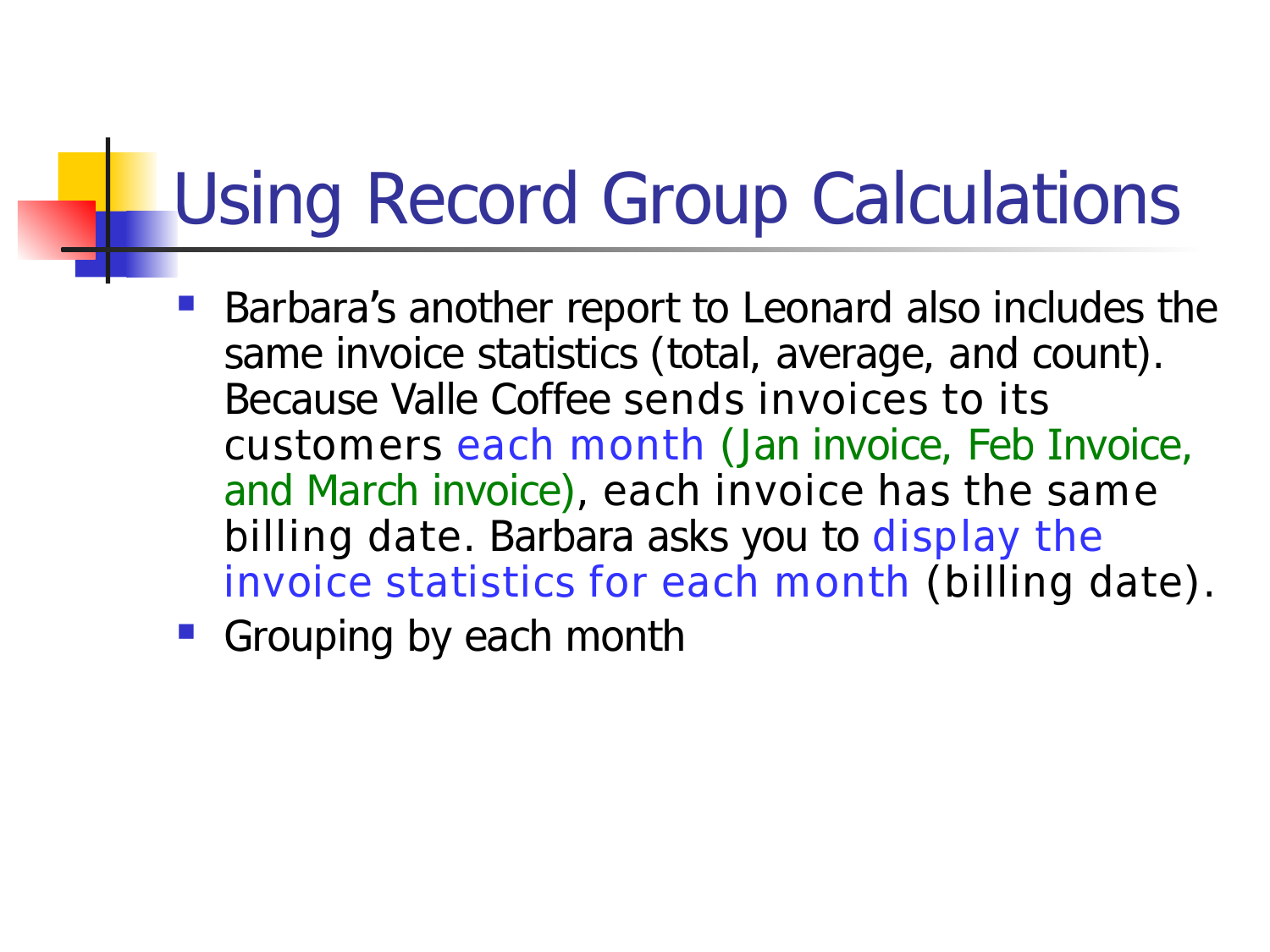

# Using Record Group Calculations
Barbara’s another report to Leonard also includes the same invoice statistics (total, average, and count). Because Valle Coffee sends invoices to its customers each month (Jan invoice, Feb Invoice, and March invoice), each invoice has the same billing date. Barbara asks you to display the invoice statistics for each month (billing date).
Grouping by each month